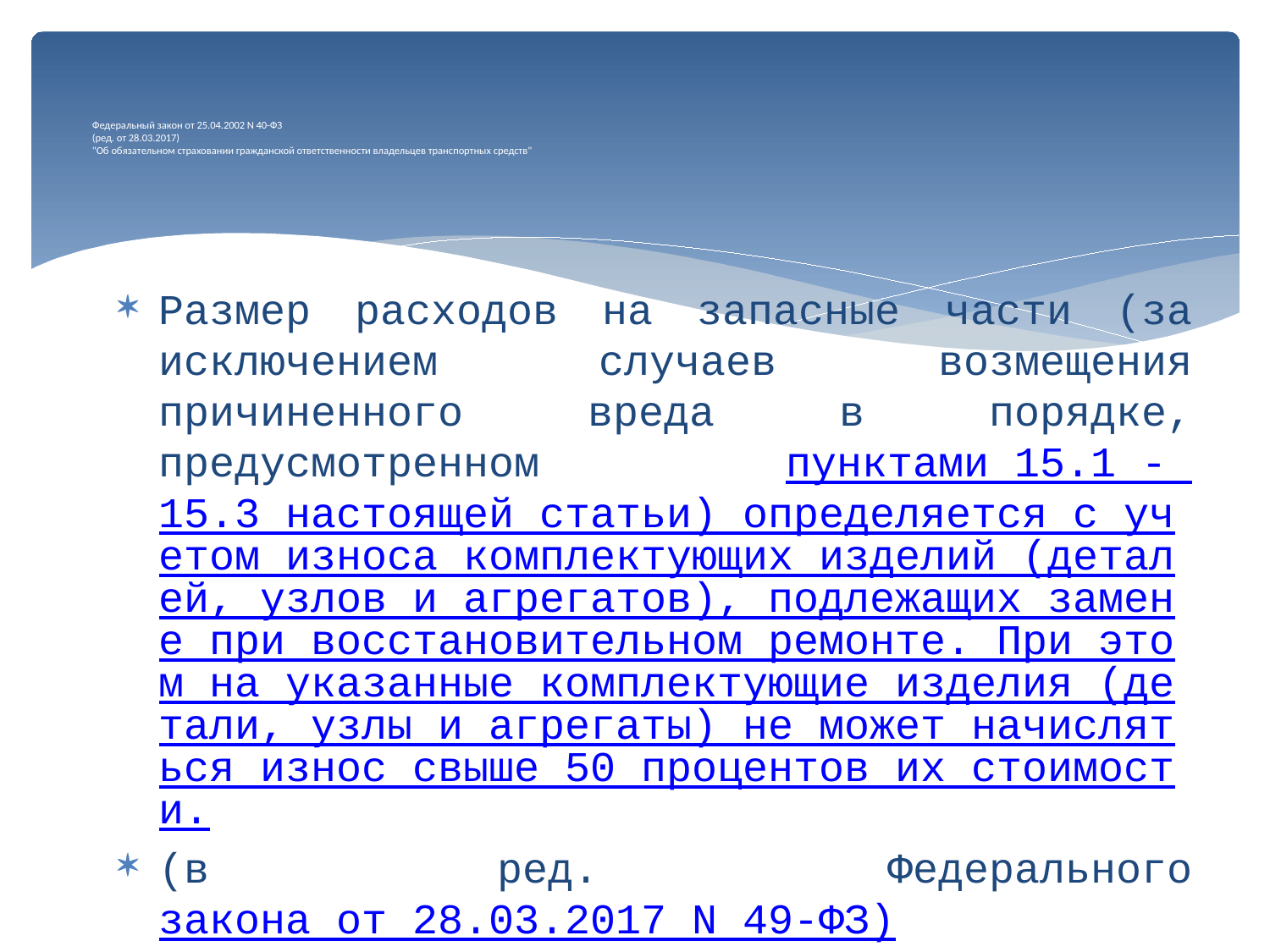

# Федеральный закон от 25.04.2002 N 40-ФЗ (ред. от 28.03.2017) "Об обязательном страховании гражданской ответственности владельцев транспортных средств"
Размер расходов на запасные части (за исключением случаев возмещения причиненного вреда в порядке, предусмотренном пунктами 15.1 - 15.3 настоящей статьи) определяется с учетом износа комплектующих изделий (деталей, узлов и агрегатов), подлежащих замене при восстановительном ремонте. При этом на указанные комплектующие изделия (детали, узлы и агрегаты) не может начисляться износ свыше 50 процентов их стоимости.
(в ред. Федерального закона от 28.03.2017 N 49-ФЗ)